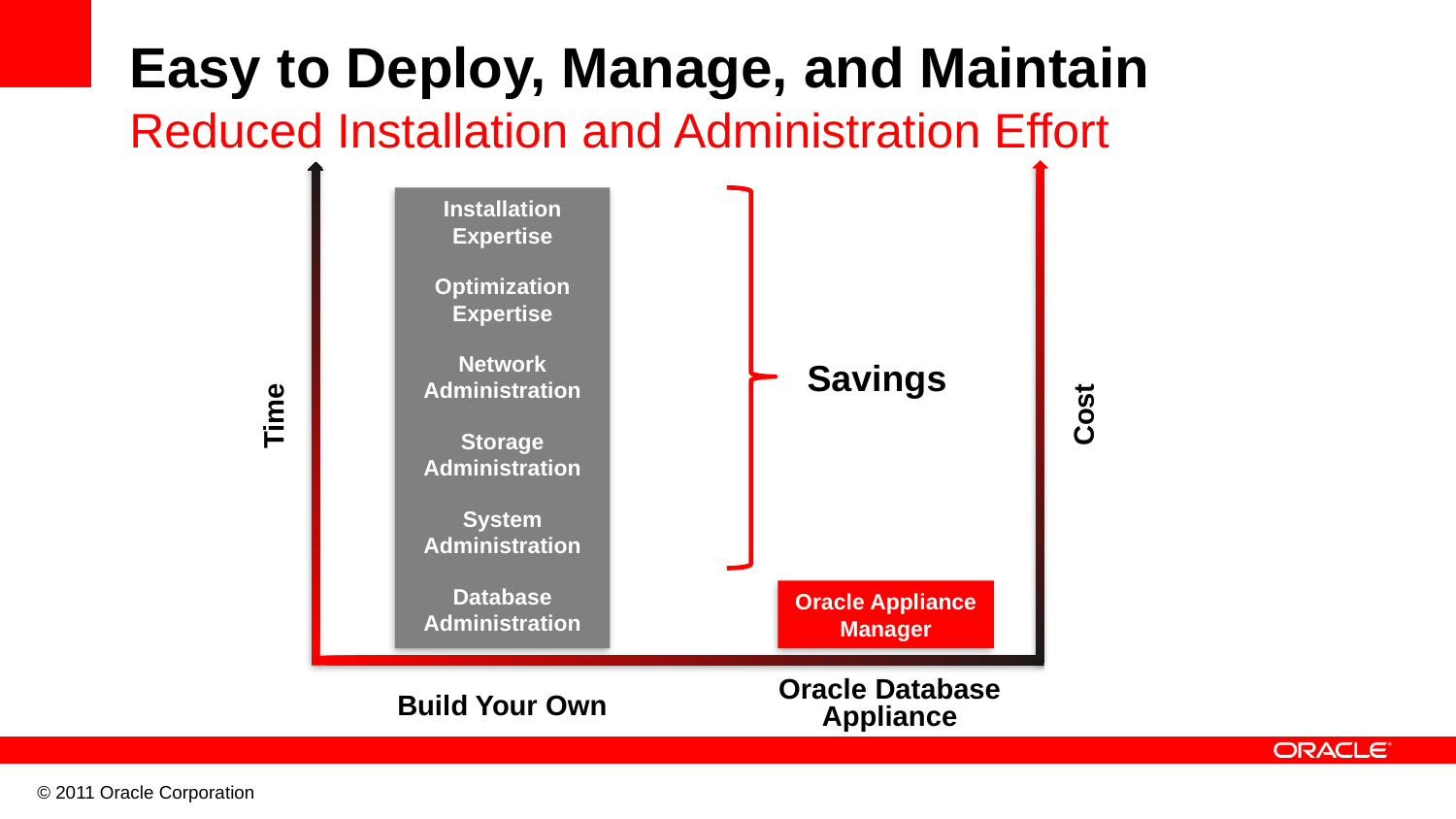

Easy to Deploy, Manage, and Maintain
Reduced Installation and Administration Effort
Installation Expertise
Optimization Expertise
Network Administration
Storage Administration
System Administration
Database Administration

Savings
Cost
Time

Oracle Appliance Manager

Oracle Database
Appliance
Build Your Own
© 2011 Oracle Corporation